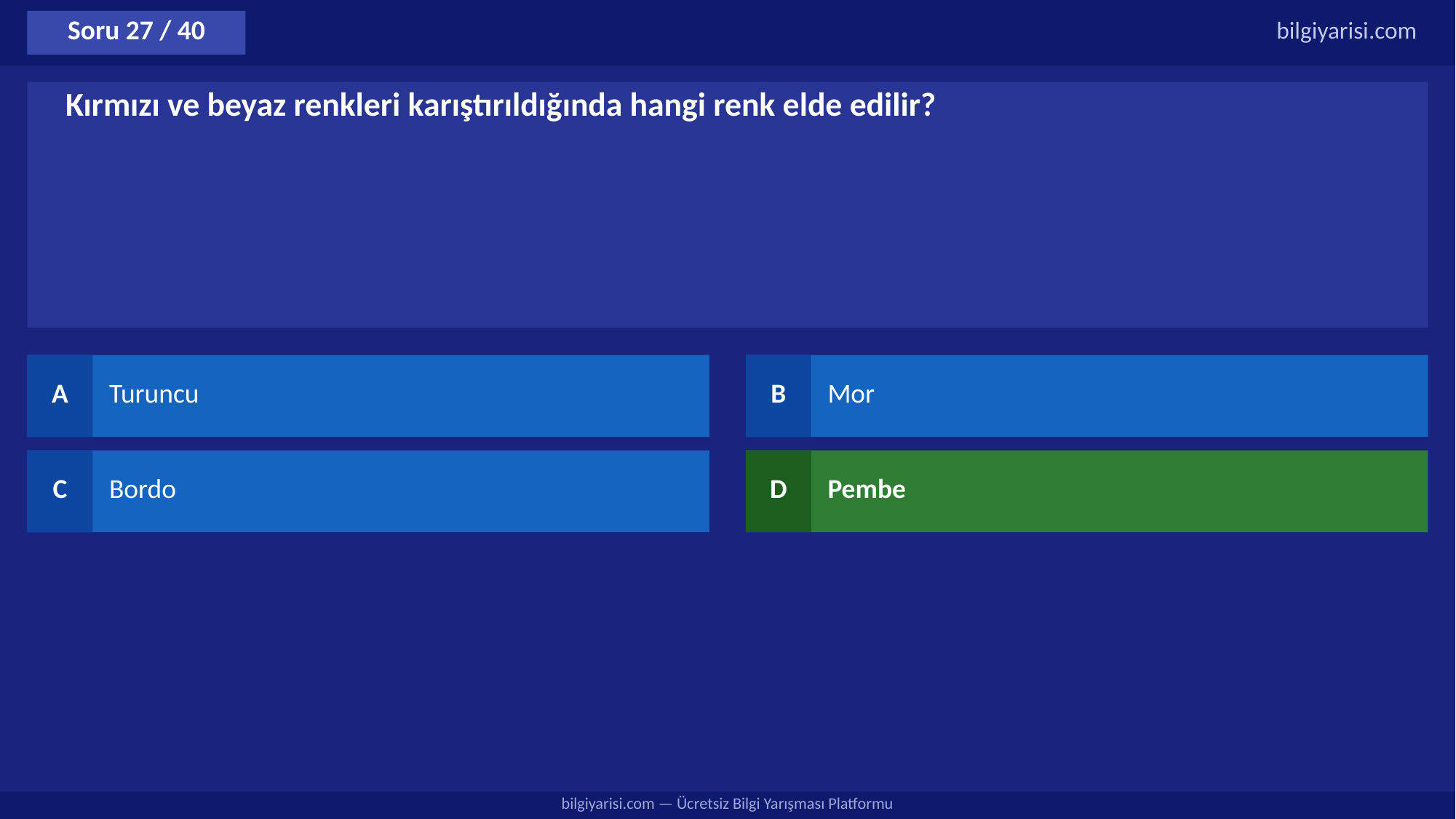

Soru 27 / 40
bilgiyarisi.com

Kırmızı ve beyaz renkleri karıştırıldığında hangi renk elde edilir?

A
Turuncu

B
Mor

C
Bordo

D
Pembe
bilgiyarisi.com — Ücretsiz Bilgi Yarışması Platformu